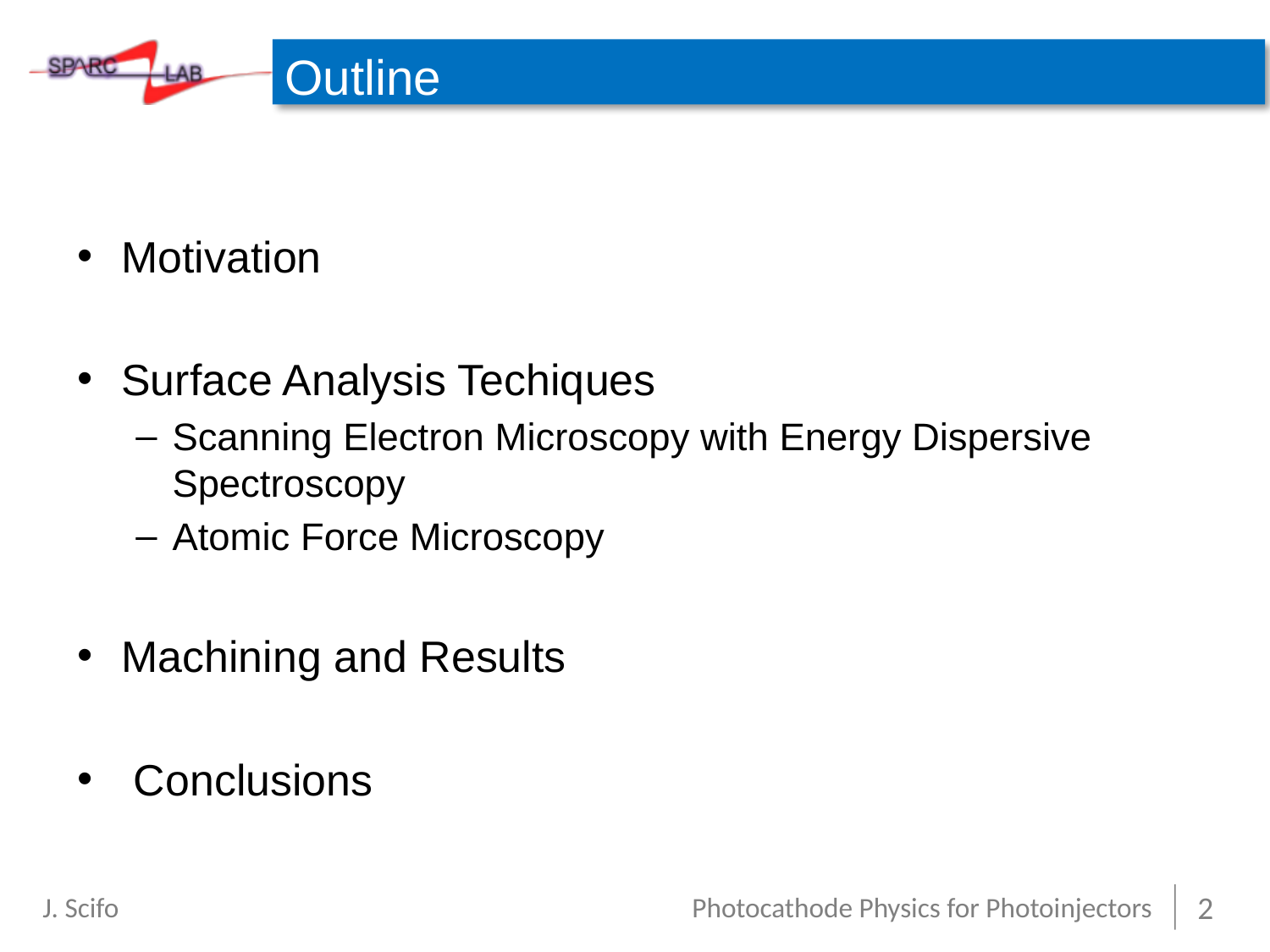

# Outline
Motivation

Surface Analysis Techiques
Scanning Electron Microscopy with Energy Dispersive Spectroscopy
Atomic Force Microscopy

Machining and Results

 Conclusions